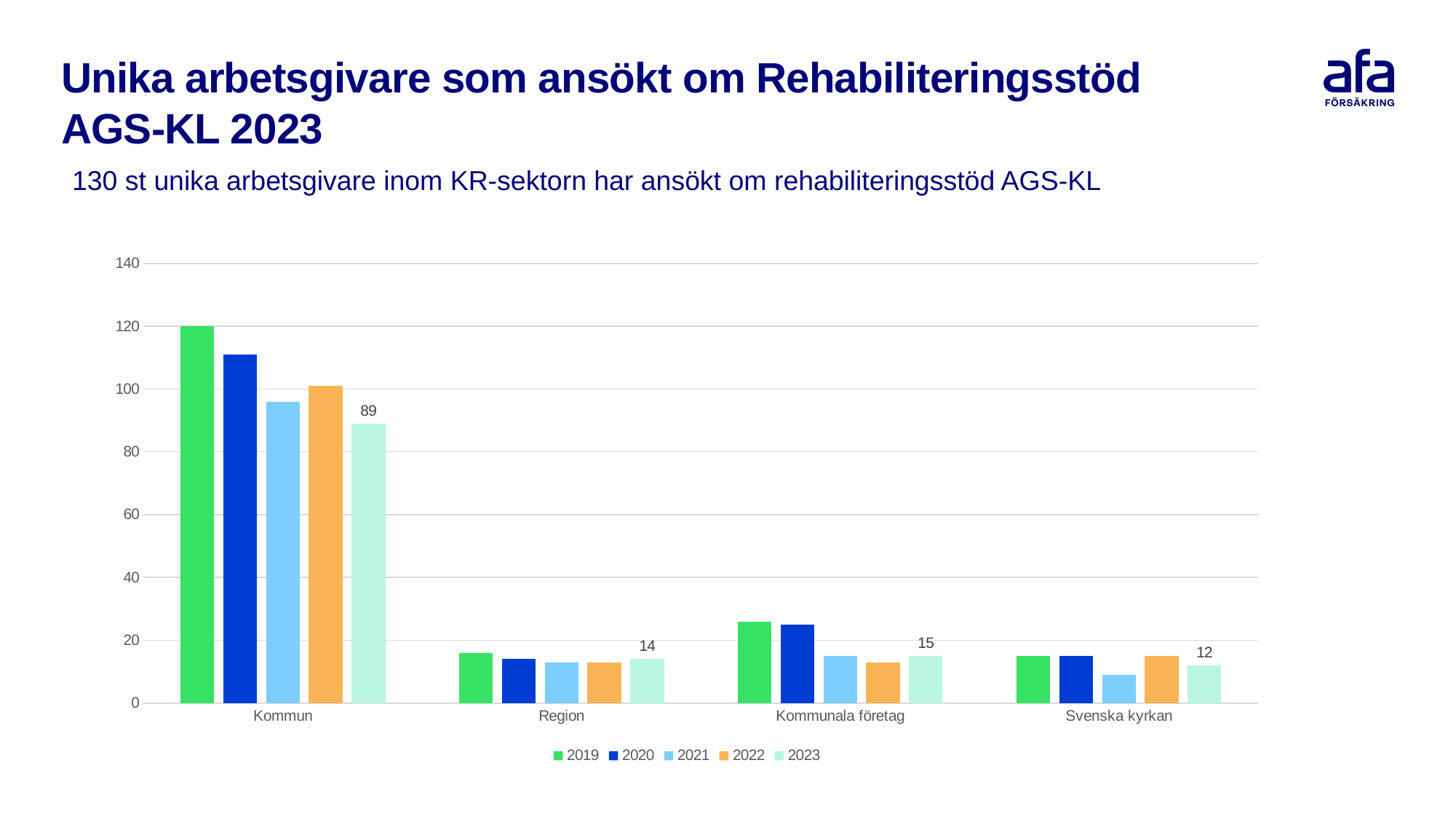

# Unika arbetsgivare som ansökt om Rehabiliteringsstöd AGS-KL 2023
130 st unika arbetsgivare inom KR-sektorn har ansökt om rehabiliteringsstöd AGS-KL

[unsupported chart]